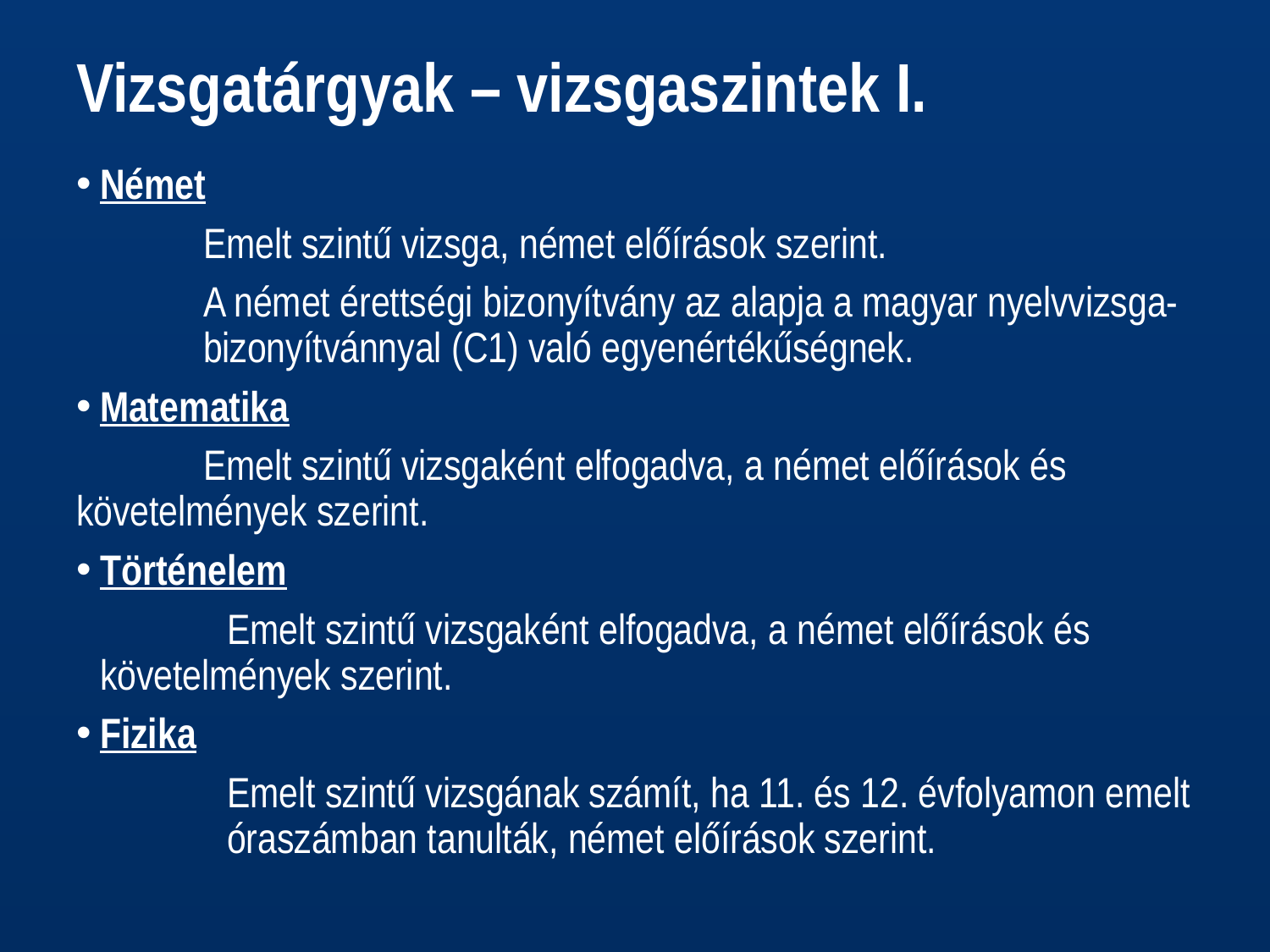

# Vizsgatárgyak – vizsgaszintek I.
Német
	Emelt szintű vizsga, német előírások szerint.
	A német érettségi bizonyítvány az alapja a magyar nyelvvizsga-	bizonyítvánnyal (C1) való egyenértékűségnek.
Matematika
	Emelt szintű vizsgaként elfogadva, a német előírások és 	követelmények szerint.
Történelem
		Emelt szintű vizsgaként elfogadva, a német előírások és 	követelmények szerint.
Fizika
		Emelt szintű vizsgának számít, ha 11. és 12. évfolyamon emelt 	óraszámban tanulták, német előírások szerint.